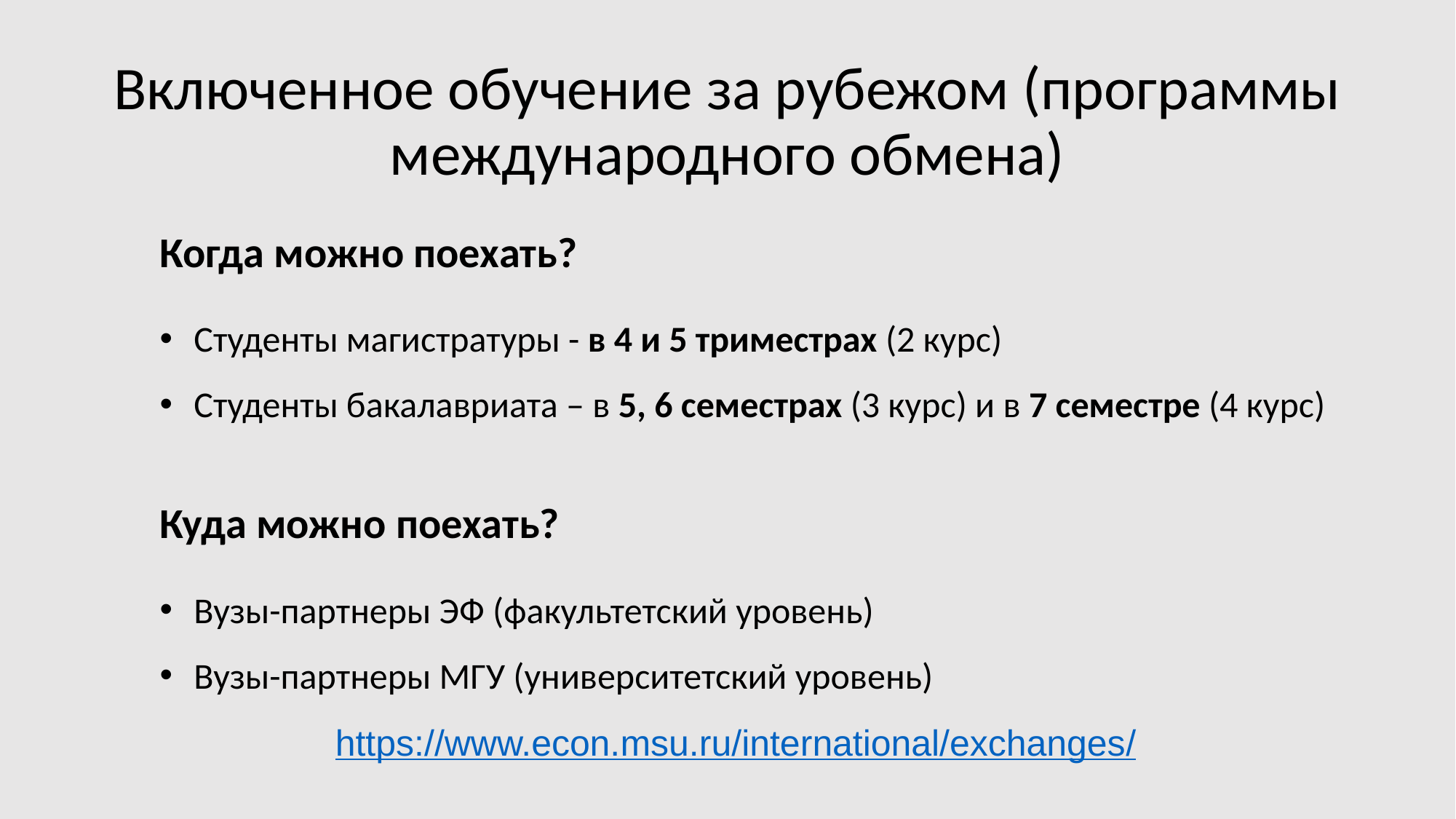

# Включенное обучение за рубежом (программы международного обмена)
Когда можно поехать?
Студенты магистратуры - в 4 и 5 триместрах (2 курс)
Студенты бакалавриата – в 5, 6 семестрах (3 курс) и в 7 семестре (4 курс)
Куда можно поехать?
Вузы-партнеры ЭФ (факультетский уровень)
Вузы-партнеры МГУ (университетский уровень)
https://www.econ.msu.ru/international/exchanges/